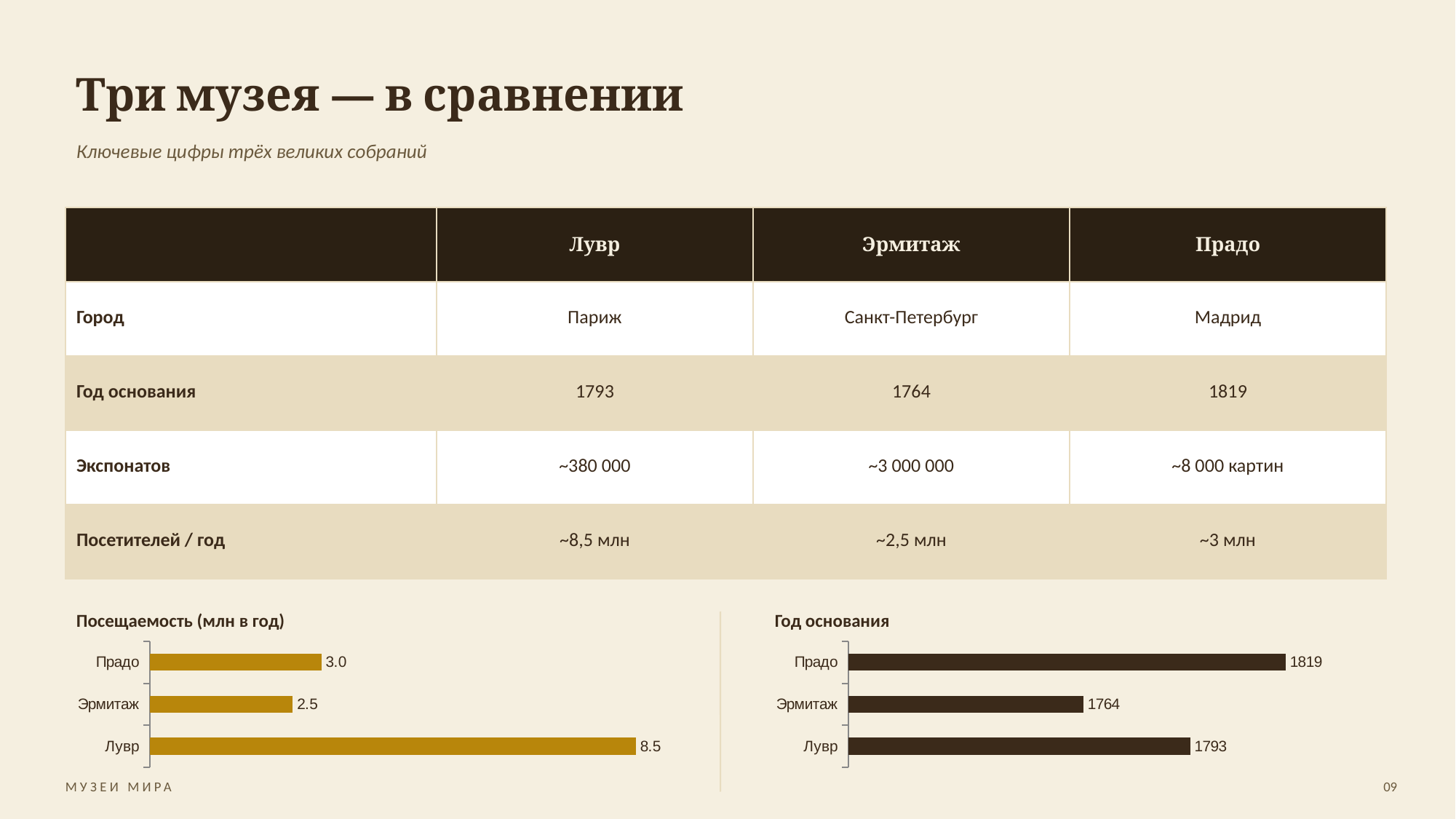

Три музея — в сравнении
Ключевые цифры трёх великих собраний
|  | Лувр | Эрмитаж | Прадо |
| --- | --- | --- | --- |
| Город | Париж | Санкт-Петербург | Мадрид |
| Год основания | 1793 | 1764 | 1819 |
| Экспонатов | ~380 000 | ~3 000 000 | ~8 000 картин |
| Посетителей / год | ~8,5 млн | ~2,5 млн | ~3 млн |
Посещаемость (млн в год)
Год основания

### Chart

| Category | Посетители, млн |
|---|---|
| Лувр | 8.5 |
| Эрмитаж | 2.5 |
| Прадо | 3.0 |

### Chart

| Category | Год основания |
|---|---|
| Лувр | 1793.0 |
| Эрмитаж | 1764.0 |
| Прадо | 1819.0 |
МУЗЕИ МИРА
09